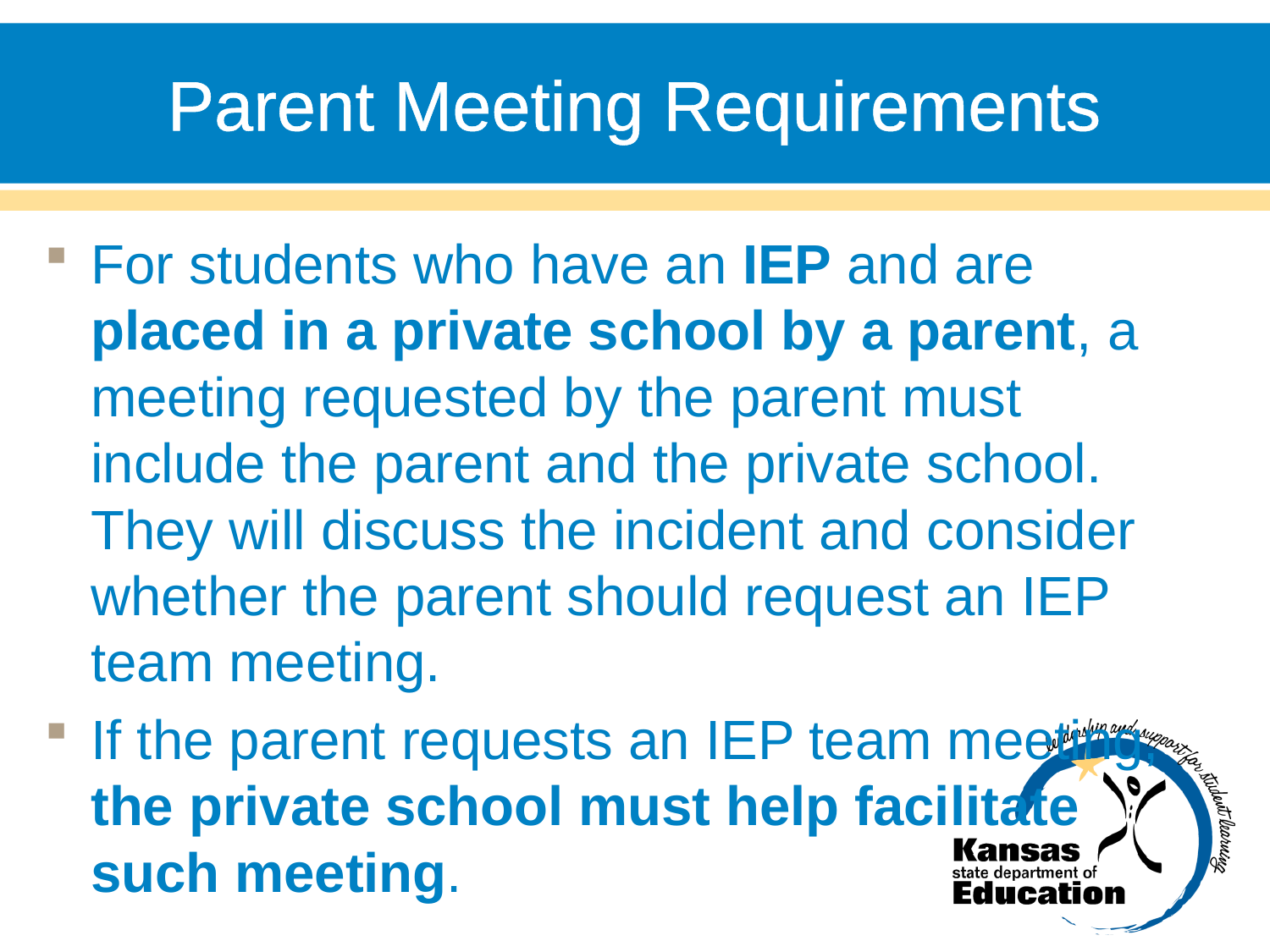

# Parent Meeting Requirements
For students who have an IEP and are placed in a private school by a parent, a meeting requested by the parent must include the parent and the private school. They will discuss the incident and consider whether the parent should request an IEP team meeting.
If the parent requests an IEP team meeting,
the private school must help facilitate
such meeting.